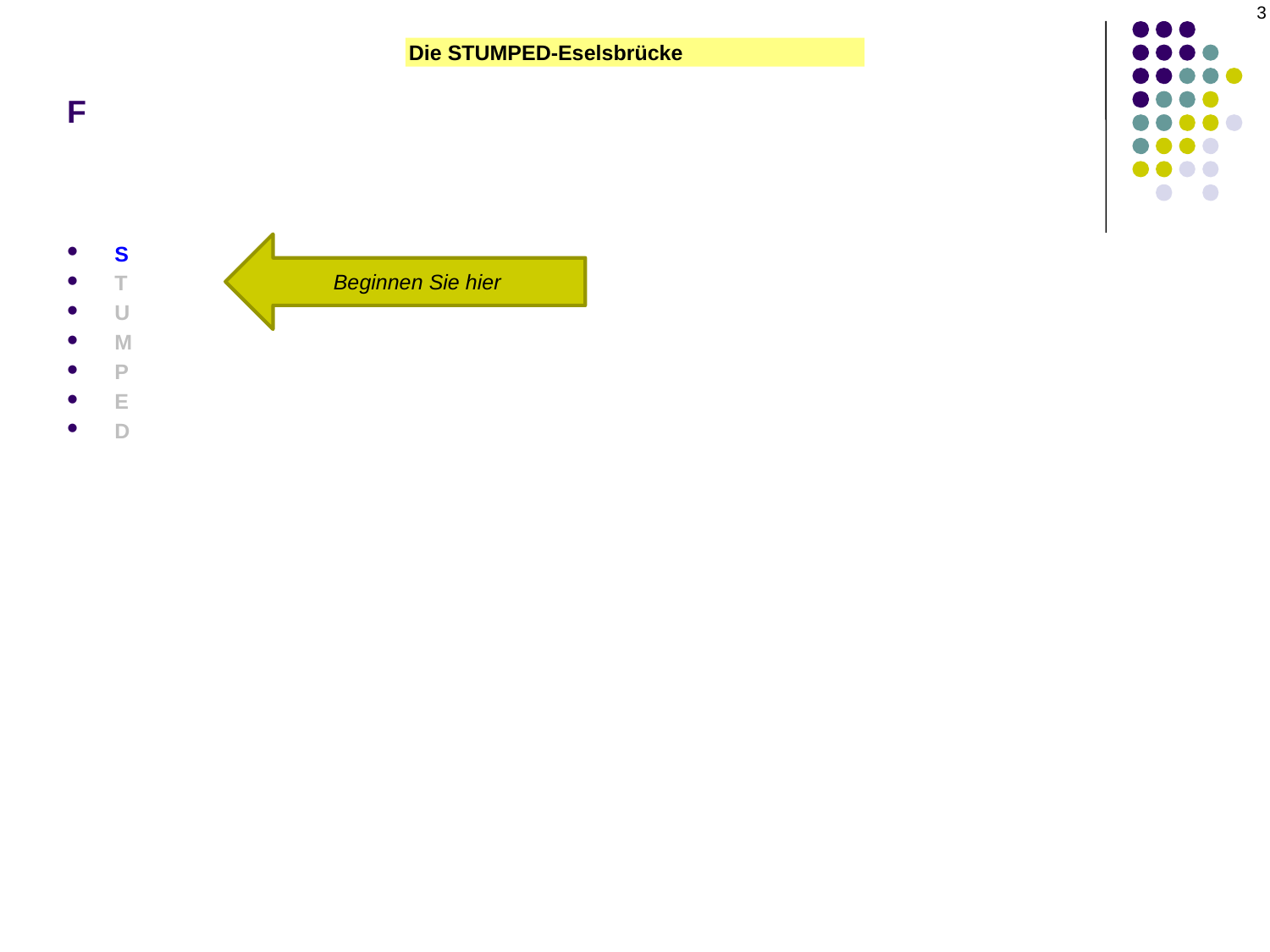

# F
3
Die STUMPED-Eselsbrücke
Beginnen Sie hier
S
T
U
M
P
E
D